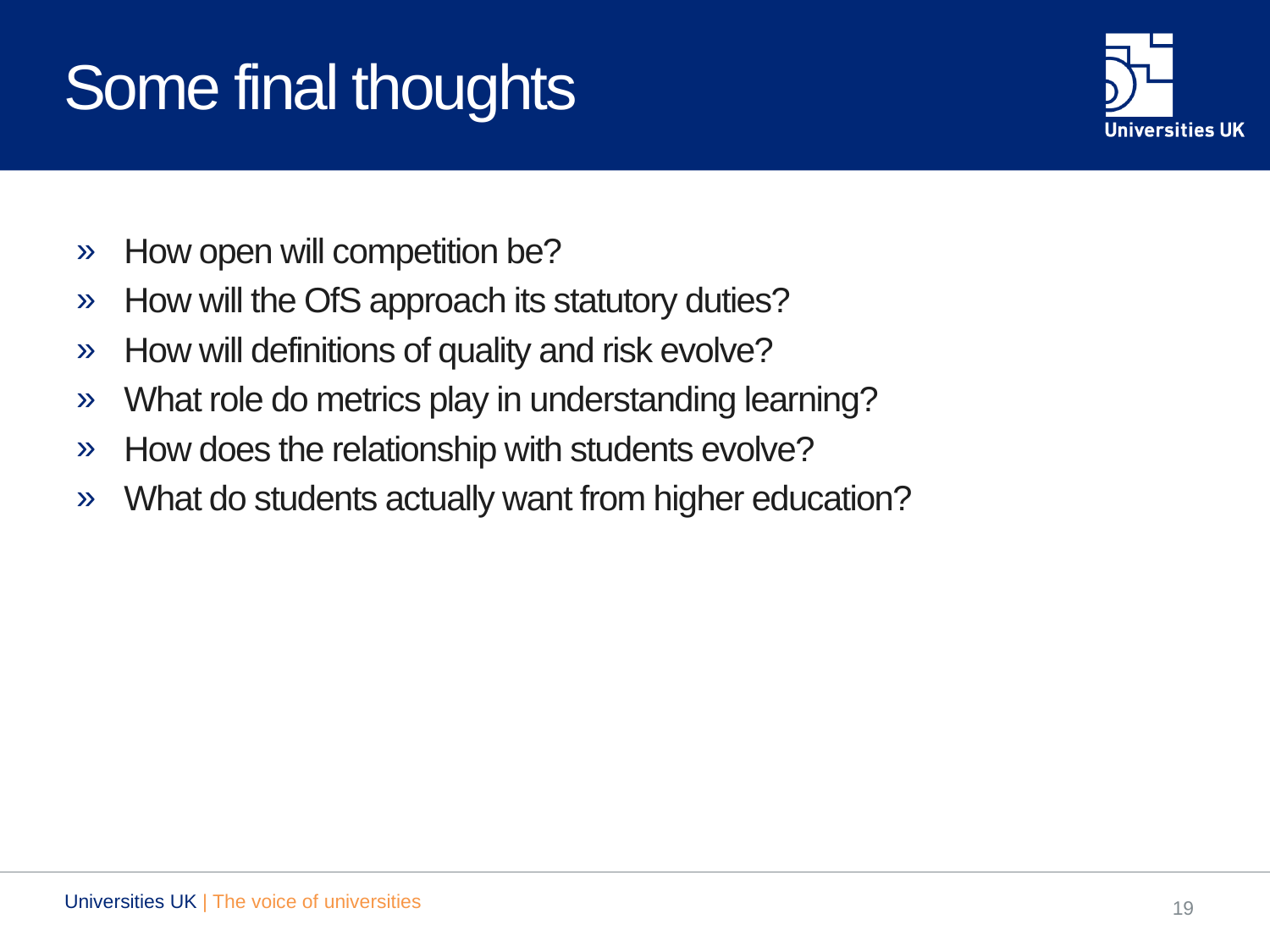

# Some final thoughts
How open will competition be?
How will the OfS approach its statutory duties?
How will definitions of quality and risk evolve?
What role do metrics play in understanding learning?
How does the relationship with students evolve?
What do students actually want from higher education?

Universities UK | The voice of universities
19